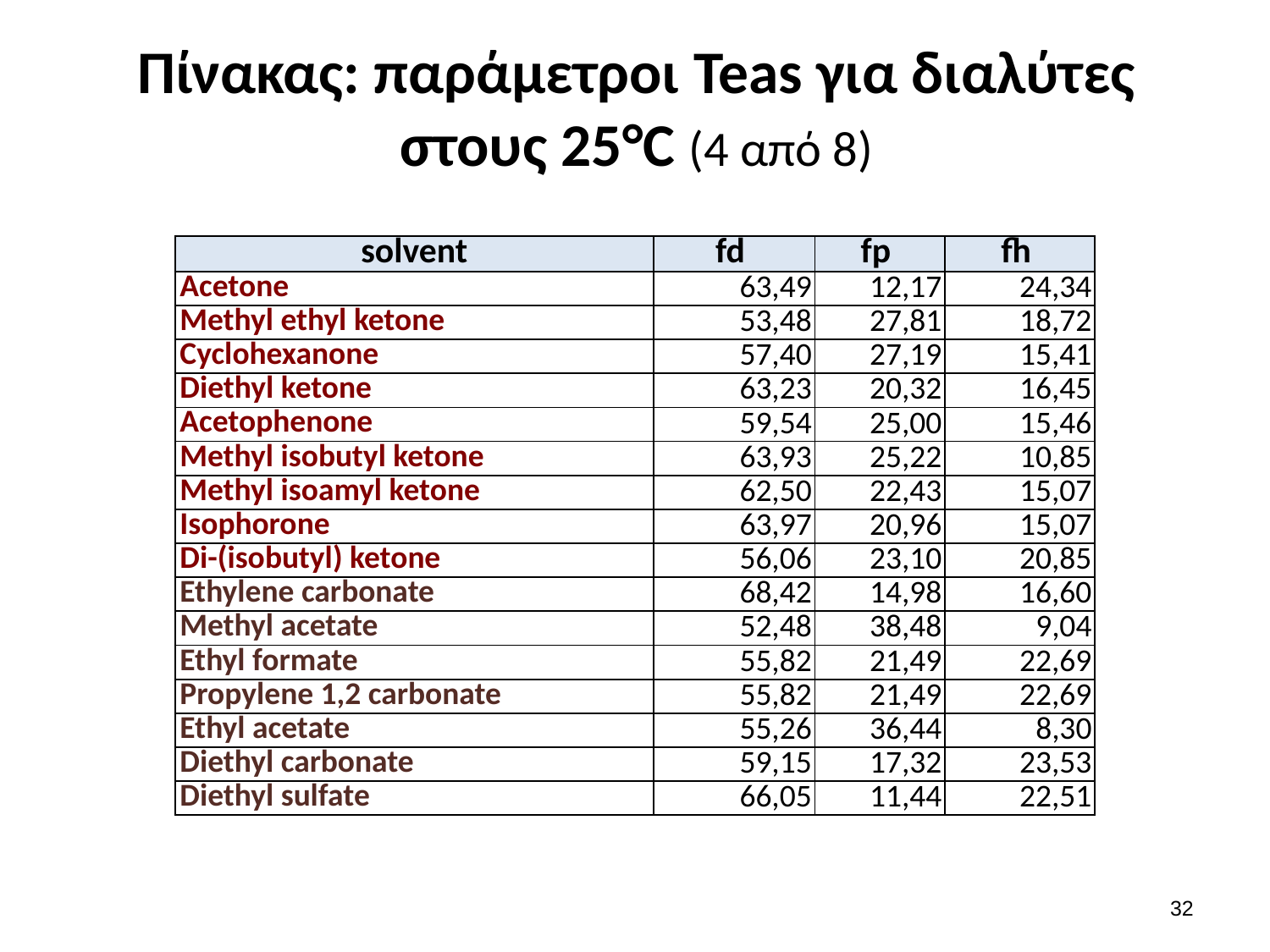

# Πίνακας: παράμετροι Teas για διαλύτες στους 25°C (4 από 8)
| solvent | fd | fp | fh |
| --- | --- | --- | --- |
| Acetone | 63,49 | 12,17 | 24,34 |
| Methyl ethyl ketone | 53,48 | 27,81 | 18,72 |
| Cyclohexanone | 57,40 | 27,19 | 15,41 |
| Diethyl ketone | 63,23 | 20,32 | 16,45 |
| Acetophenone | 59,54 | 25,00 | 15,46 |
| Methyl isobutyl ketone | 63,93 | 25,22 | 10,85 |
| Methyl isoamyl ketone | 62,50 | 22,43 | 15,07 |
| Isophorone | 63,97 | 20,96 | 15,07 |
| Di-(isobutyl) ketone | 56,06 | 23,10 | 20,85 |
| Ethylene carbonate | 68,42 | 14,98 | 16,60 |
| Methyl acetate | 52,48 | 38,48 | 9,04 |
| Ethyl formate | 55,82 | 21,49 | 22,69 |
| Propylene 1,2 carbonate | 55,82 | 21,49 | 22,69 |
| Ethyl acetate | 55,26 | 36,44 | 8,30 |
| Diethyl carbonate | 59,15 | 17,32 | 23,53 |
| Diethyl sulfate | 66,05 | 11,44 | 22,51 |
32